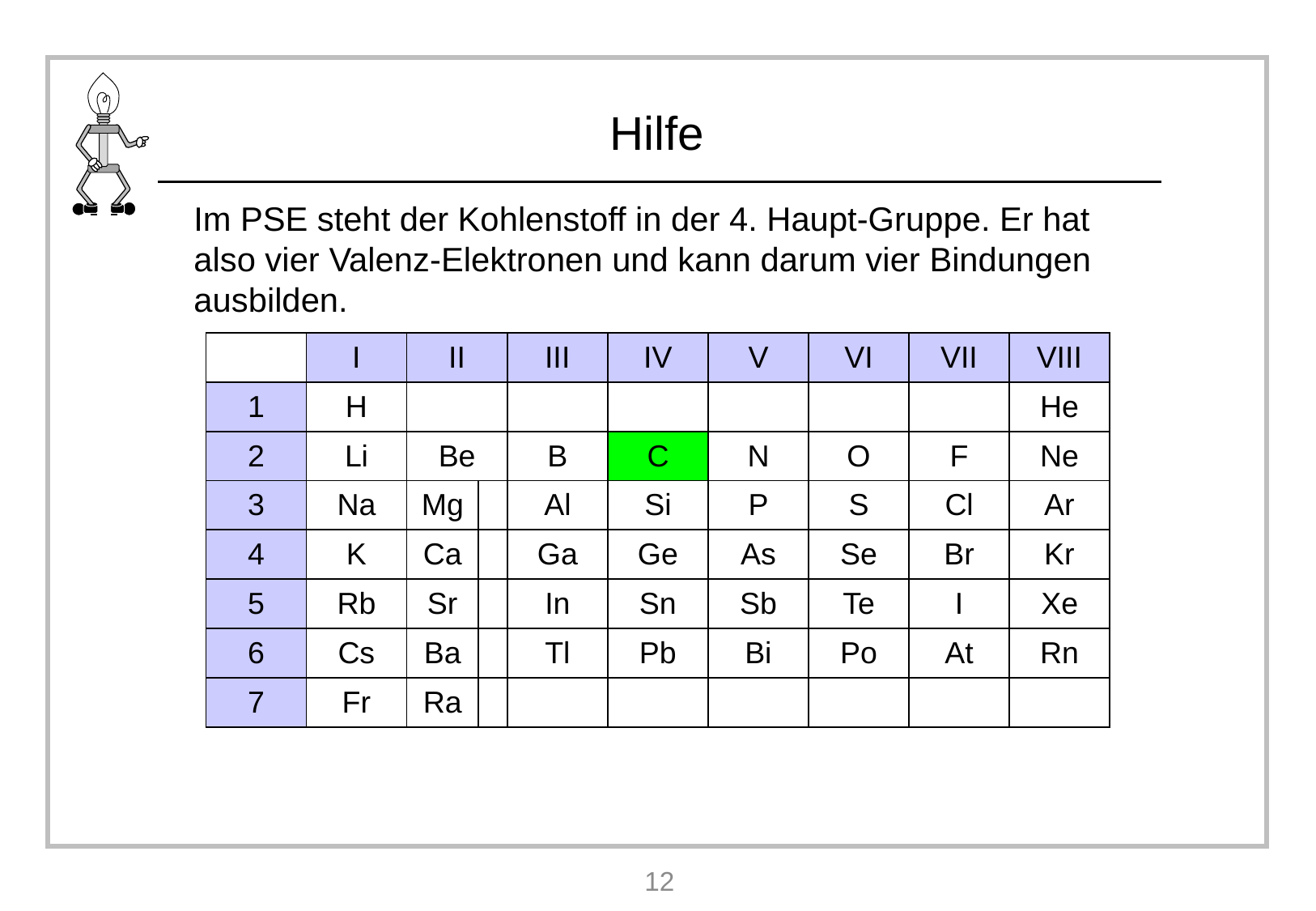

Im PSE steht der Kohlenstoff in der 4. Haupt-Gruppe. Er hat also vier Valenz-Elektronen und kann darum vier Bindungen ausbilden.

|  | I | II |  | III | IV | V | VI | VII | VIII |
| --- | --- | --- | --- | --- | --- | --- | --- | --- | --- |
| 1 | H |  |  |  |  |  |  |  | He |
| 2 | Li | Be |  | B | C | N | O | F | Ne |
| 3 | Na | Mg |  | Al | Si | P | S | Cl | Ar |
| 4 | K | Ca |  | Ga | Ge | As | Se | Br | Kr |
| 5 | Rb | Sr |  | In | Sn | Sb | Te | I | Xe |
| 6 | Cs | Ba |  | Tl | Pb | Bi | Po | At | Rn |
| 7 | Fr | Ra |  |  |  |  |  |  |  |
12